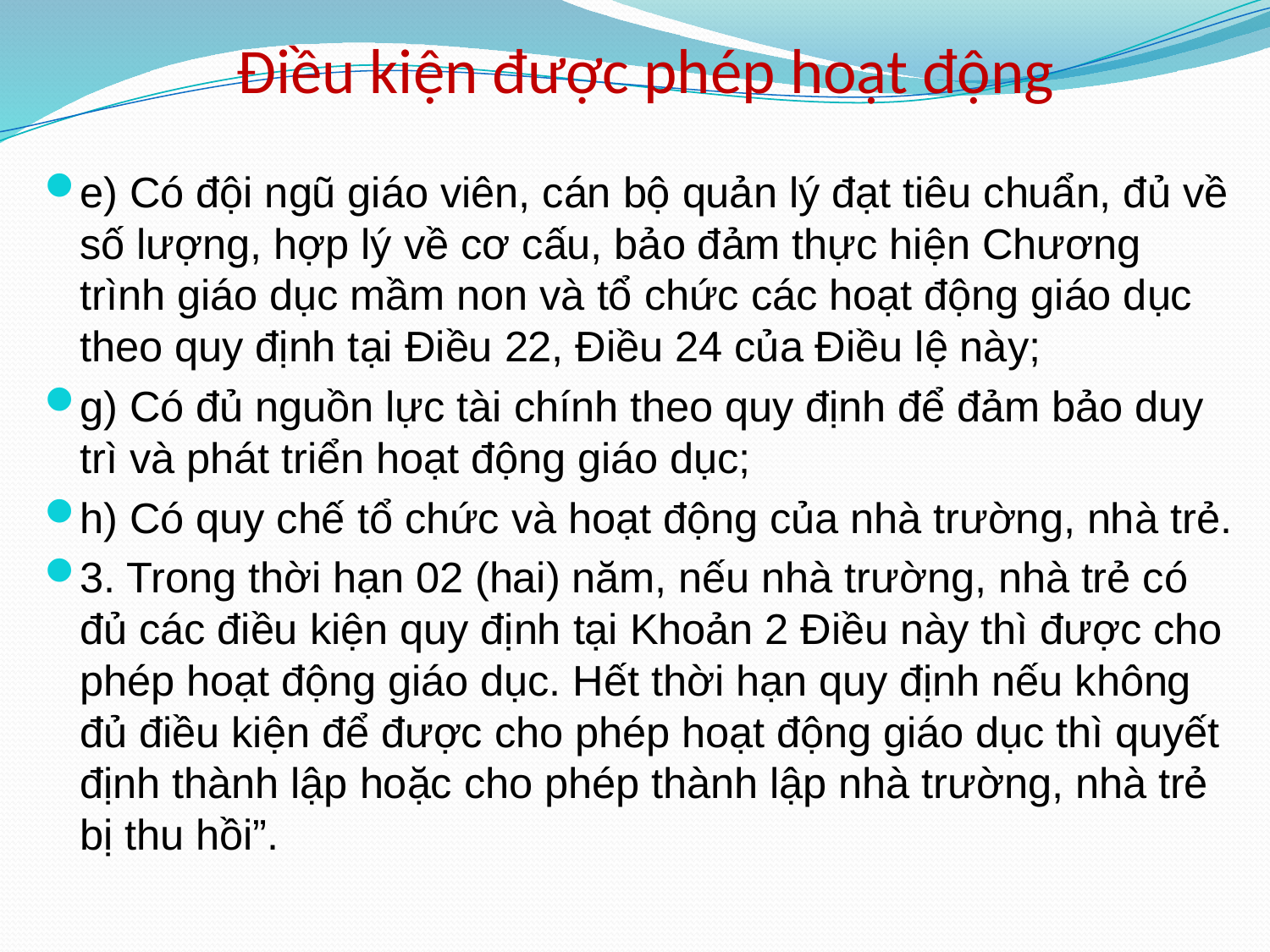

# Điều kiện được phép hoạt động
e) Có đội ngũ giáo viên, cán bộ quản lý đạt tiêu chuẩn, đủ về số lượng, hợp lý về cơ cấu, bảo đảm thực hiện Chương trình giáo dục mầm non và tổ chức các hoạt động giáo dục theo quy định tại Điều 22, Điều 24 của Điều lệ này;
g) Có đủ nguồn lực tài chính theo quy định để đảm bảo duy trì và phát triển hoạt động giáo dục;
h) Có quy chế tổ chức và hoạt động của nhà trường, nhà trẻ.
3. Trong thời hạn 02 (hai) năm, nếu nhà trường, nhà trẻ có đủ các điều kiện quy định tại Khoản 2 Điều này thì được cho phép hoạt động giáo dục. Hết thời hạn quy định nếu không đủ điều kiện để được cho phép hoạt động giáo dục thì quyết định thành lập hoặc cho phép thành lập nhà trường, nhà trẻ bị thu hồi”.